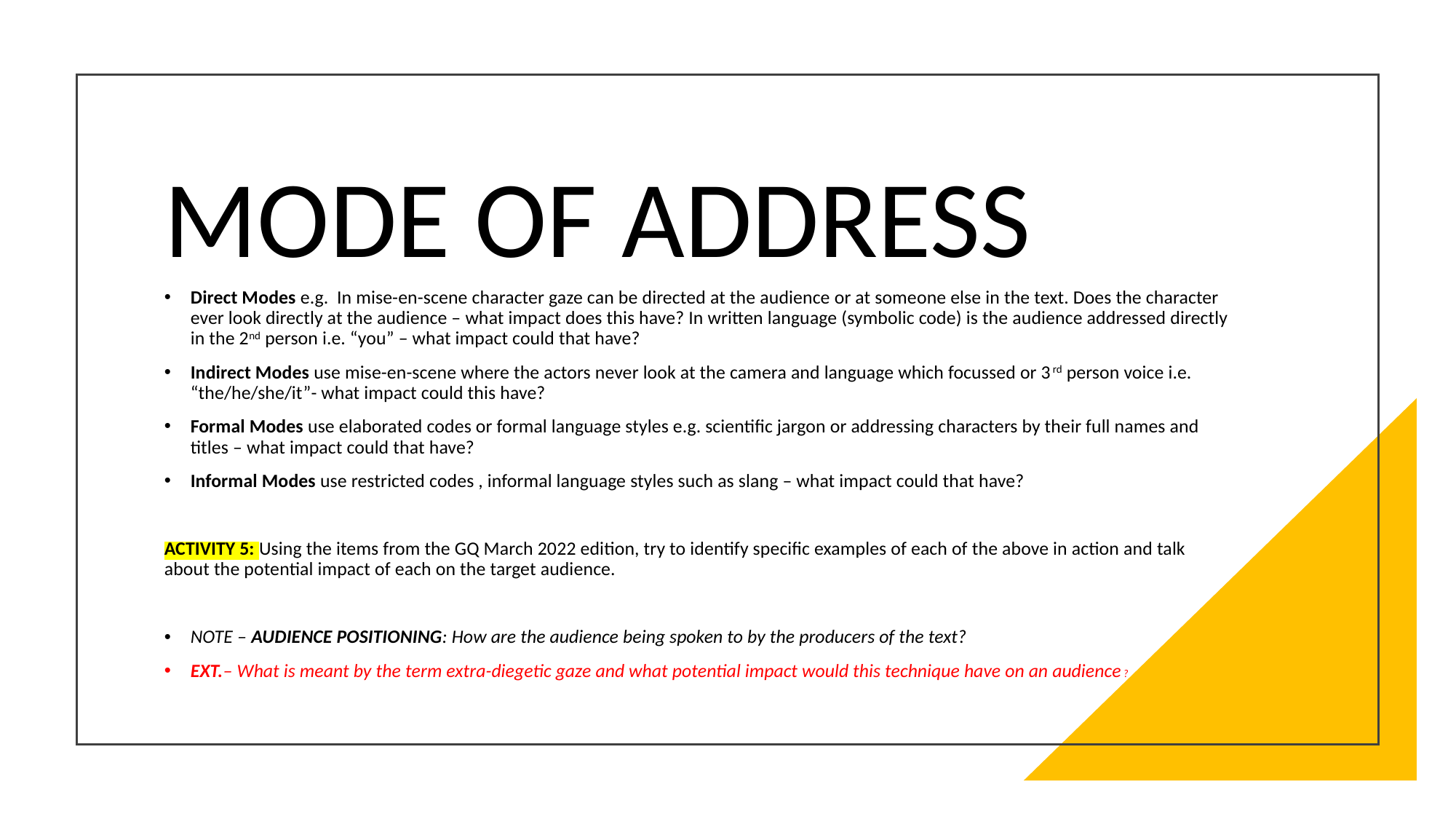

# MODE OF ADDRESS
Direct Modes e.g.  In mise-en-scene character gaze can be directed at the audience or at someone else in the text. Does the character ever look directly at the audience – what impact does this have? In written language (symbolic code) is the audience addressed directly in the 2nd person i.e. “you” – what impact could that have?
Indirect Modes use mise-en-scene where the actors never look at the camera and language which focussed or 3rd person voice i.e. “the/he/she/it”- what impact could this have?
Formal Modes use elaborated codes or formal language styles e.g. scientific jargon or addressing characters by their full names and titles – what impact could that have?
Informal Modes use restricted codes , informal language styles such as slang – what impact could that have?

ACTIVITY 5: Using the items from the GQ March 2022 edition, try to identify specific examples of each of the above in action and talk about the potential impact of each on the target audience.

NOTE – AUDIENCE POSITIONING: How are the audience being spoken to by the producers of the text?
EXT.– What is meant by the term extra-diegetic gaze and what potential impact would this technique have on an audience?